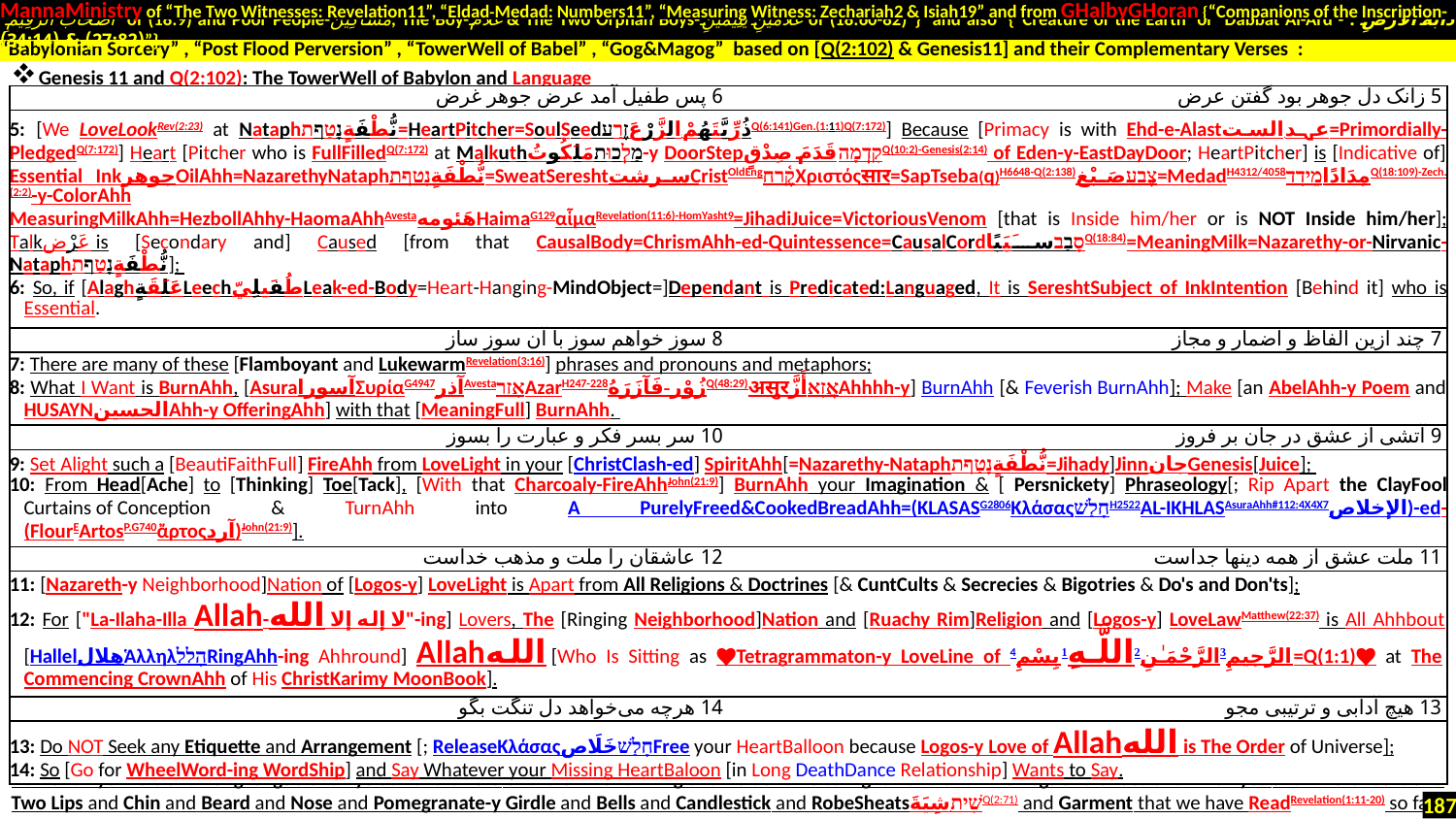

MannaMinistry of “The Two Witnesses: Revelation11”, “Eldad-Medad: Numbers11”, “Measuring Witness: Zechariah2 & Isiah19” and from GHalbyGHoran {“Companions of the Inscription-
 أَصْحَابَ الرَّقِيمِ  of (18:9) and Poor People-مَسَاكِينَ, The Boy-غُلَامُ & The Two Orphan Boys-غُلَامَيْنِ يَتِيمَيْنِ of (18:60-82)”}  and also  {“Creature of the Earth  or  Dabbat Al-Ard - دَابَّةُ الْأَرْضِ : (27:82) & (34:14)”}
.
Genesis 11 and Q(2:102): The TowerWell of Babylon and Language

And so that is Why & How we See Human Embodiments are Ascribed by Mushroom-ed Shepherds to “LowerTarshishyTablet=LessenedקָטָןقطعLensGen.(1:16)PupilPlate=EyeFace” and {““TOP THRON=GREATERGen.(1:16) KISSEH3678כִּסֵּאKURSIQ(2:255)كُرْسِيُّهُ هو=YELLOW YASPER FACE STONE بناء‌ صَفْراء‌ کرسی.אֶ֣בֶן סַפִּ֔יר כִּסֵּ֑אEzek.(10:1)=YAZDAN EYE PUPIL CRUISE””} that we Know Them as EySaAhh and AllAhh, Respectively. In other WineWords, They do NOT Have Fleshy Forms and Facial Features and Symbolic Feathers and Hair and Eyeliners and LongTongue and Eyelash and Sword and Crown and Wing and Belt and Left&Right Hand and Two Legs and Shoes and Two Eyes and Two Cheeks and Two Lips and Chin and Beard and Nose and Pomegranate-y Girdle and Bells and Candlestick and RobeSheatsשִׁית شِيَةَQ(2:71) and Garment that we have ReadRevelation(1:11-20) so far.

“Babylonian Sorcery” , “Post Flood Perversion” , “TowerWell of Babel” , “Gog&Magog”  based on [Q(2:102) & Genesis11] and their Complementary Verses  :
| 6 پس طفیل آمد عرض جوهر غرض | 5 زانک دل جوهر بود گفتن عرض |
| --- | --- |
| 5: [We LoveLookRev(2:23) at Nataphنُّطْفَةٍנָטַףת=HeartPitcher=SoulSeedذُرِّيَّتَهُمْ-الزَّرْعَזֶרַעQ(6:141)Gen.(1:11)Q(7:172)] Because [Primacy is with Ehd-e-Alastعہد الست=Primordially-PledgedQ(7:172)] Heart [Pitcher who is FullFilledQ(7:172) at Malkuthמַלְכוּתمَلَكُوتُ-y DoorStepקִדְמָהقَدَمَ صِدْقٍQ(10:2)-Genesis(2:14) of Eden-y-EastDayDoor; HeartPitcher] is [Indicative of] Essential InkجوهرOilAhh=NazarethyNataphنُّطْفَةٍנָטַףת=SweatSereshtسرشتCristOldEngקֶ֫רַחΧριστόςसार=SapTseba(q)H6648-Q(2:138)צֶבַעصَبْغ=MedadH4312/4058مِدَادًاמֵידָדQ(18:109)-Zech.(2:2)-y-ColorAhh MeasuringMilkAhh=HezbollAhhy-HaomaAhhAvestaهَئومهHaimaG129αἷμαRevelation(11:6)-HomYasht9=JihadiJuice=VictoriousVenom [that is Inside him/her or is NOT Inside him/her]; Talkعَرْض is [Secondary and] Caused [from that CausalBody=ChrismAhh-ed-Quintessence=CausalCordסָבַבسَبَبًاQ(18:84)=MeaningMilk=Nazarethy-or-Nirvanic-Nataphنُّطْفَةٍנָטַףת]; 6: So, if [AlaghعَلَقَةٍLeechطُفَيلِيّLeak-ed-Body=Heart-Hanging-MindObject=]Dependant is Predicated:Languaged, It is SereshtSubject of InkIntention [Behind it] who is Essential. |  |
| 8 سوز خواهم سوز با آن سوز ساز | 7 چند ازین الفاظ و اضمار و مجاز |
| 7: There are many of these [Flamboyant and LukewarmRevelation(3:16)] phrases and pronouns and metaphors; 8: What I Want is BurnAhh, [AsuraآسوراΣυρίαG4947آذرAvestaאָזַרAzarH247-228زُوْر-فَآزَرَهُQ(48:29)असुरאֲזָאأَزَّAhhhh-y] BurnAhh [& Feverish BurnAhh]; Make [an AbelAhh-y Poem and HUSAYNالحسینAhh-y OfferingAhh] with that [MeaningFull] BurnAhh. |  |
| 10 سر بسر فکر و عبارت را بسوز | 9 آتشی از عشق در جان بر فروز |
| 9: Set Alight such a [BeautiFaithFull] FireAhh from LoveLight in your [ChristClash-ed] SpiritAhh[=Nazarethy-Nataphنُّطْفَةٍנָטַףת=Jihady]JinnجانGenesis[Juice]; 10: From Head[Ache] to [Thinking] Toe[Tack], [With that Charcoaly-FireAhhJohn(21:9)] BurnAhh your Imagination & [ Persnickety] Phraseology[; Rip Apart the ClayFool Curtains of Conception & TurnAhh into A PurelyFreed&CookedBreadAhh=(KLASASG2806ΚλάσαςחָלַשׁH2522AL-IKHLASAsuraAhh#112:4X4X7الإخلاص)-ed-(FlourEArtosP.G740ἄρτοςآرد)John(21:9)]. |  |
| 12 عاشقان را ملت و مذهب خداست | 11 ملت عشق از همه دینها جداست |
| 11: [Nazareth-y Neighborhood]Nation of [Logos-y] LoveLight is Apart from All Religions & Doctrines [& CuntCults & Secrecies & Bigotries & Do's and Don'ts]; 12: For ["La-Ilaha-Illa Allah-لا إله إلا الله"-ing] Lovers, The [Ringing Neighborhood]Nation and [Ruachy Rim]Religion and [Logos-y] LoveLawMatthew(22:37) is All Ahhbout [HallelهلالἉλληλהָלַלRingAhh-ing Ahhround] Allahالله [Who Is Sitting as ♥Tetragrammaton-y LoveLine of 4الرَّحِيمِ3الرَّحْمَـٰنِ2اللَّـهِ1بِسْمِ=Q(1:1)♥ at The Commencing CrownAhh of His ChristKarimy MoonBook]. |  |
| 14 هرچه می‌خواهد دل تنگت بگو | 13 هیچ آدابی و ترتیبی مجو |
| 13: Do NOT Seek any Etiquette and Arrangement [; ReleaseΚλάσαςחָלַשׁخَلَاصFree your HeartBalloon because Logos-y Love of Allahالله is The Order of Universe]; 14: So [Go for WheelWord-ing WordShip] and Say Whatever your Missing HeartBaloon [in Long DeathDance Relationship] Wants to Say. |  |
187